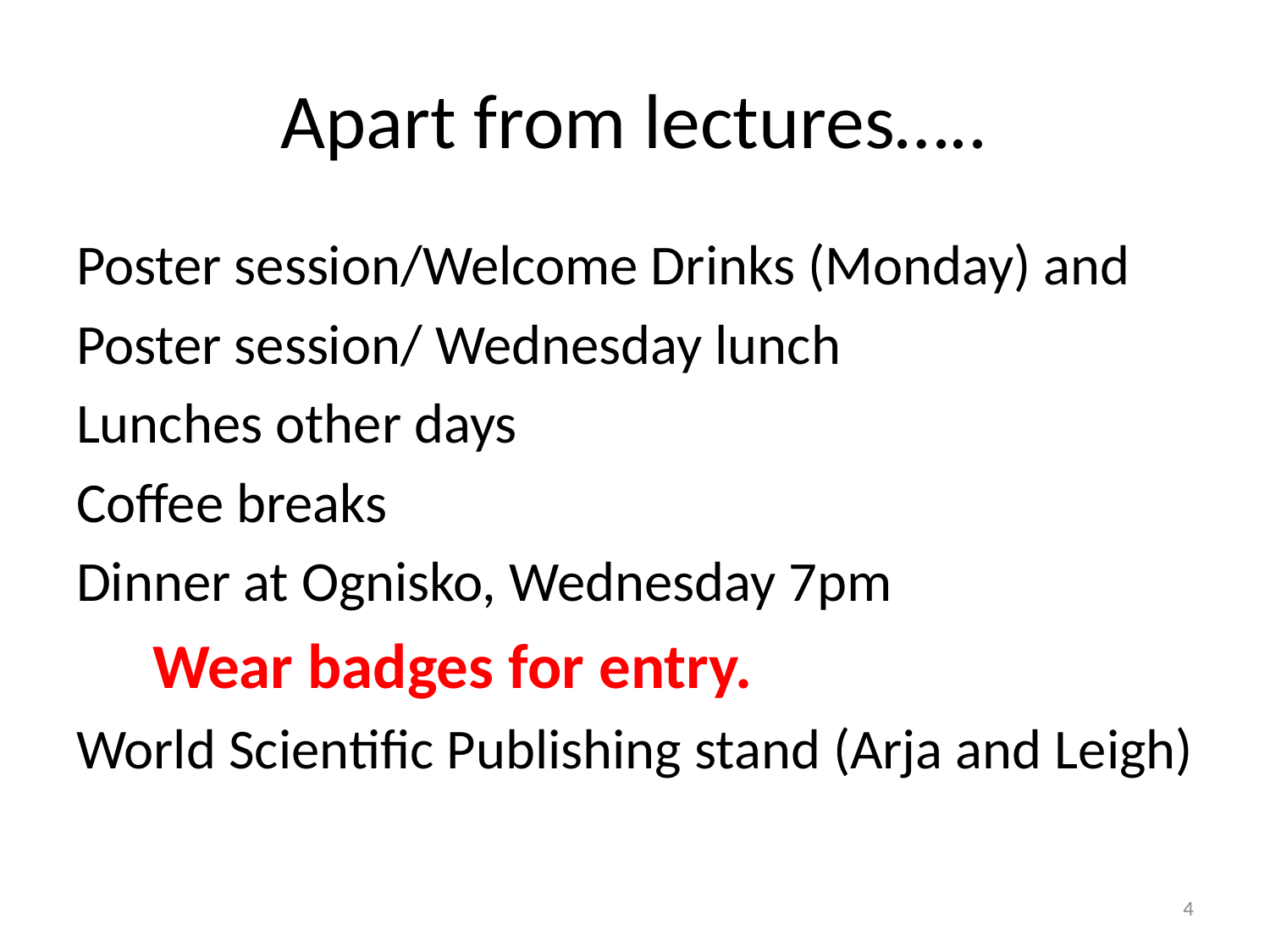

# Apart from lectures…..
Poster session/Welcome Drinks (Monday) and
Poster session/ Wednesday lunch
Lunches other days
Coffee breaks
Dinner at Ognisko, Wednesday 7pm
      Wear badges for entry.
World Scientific Publishing stand (Arja and Leigh)

4